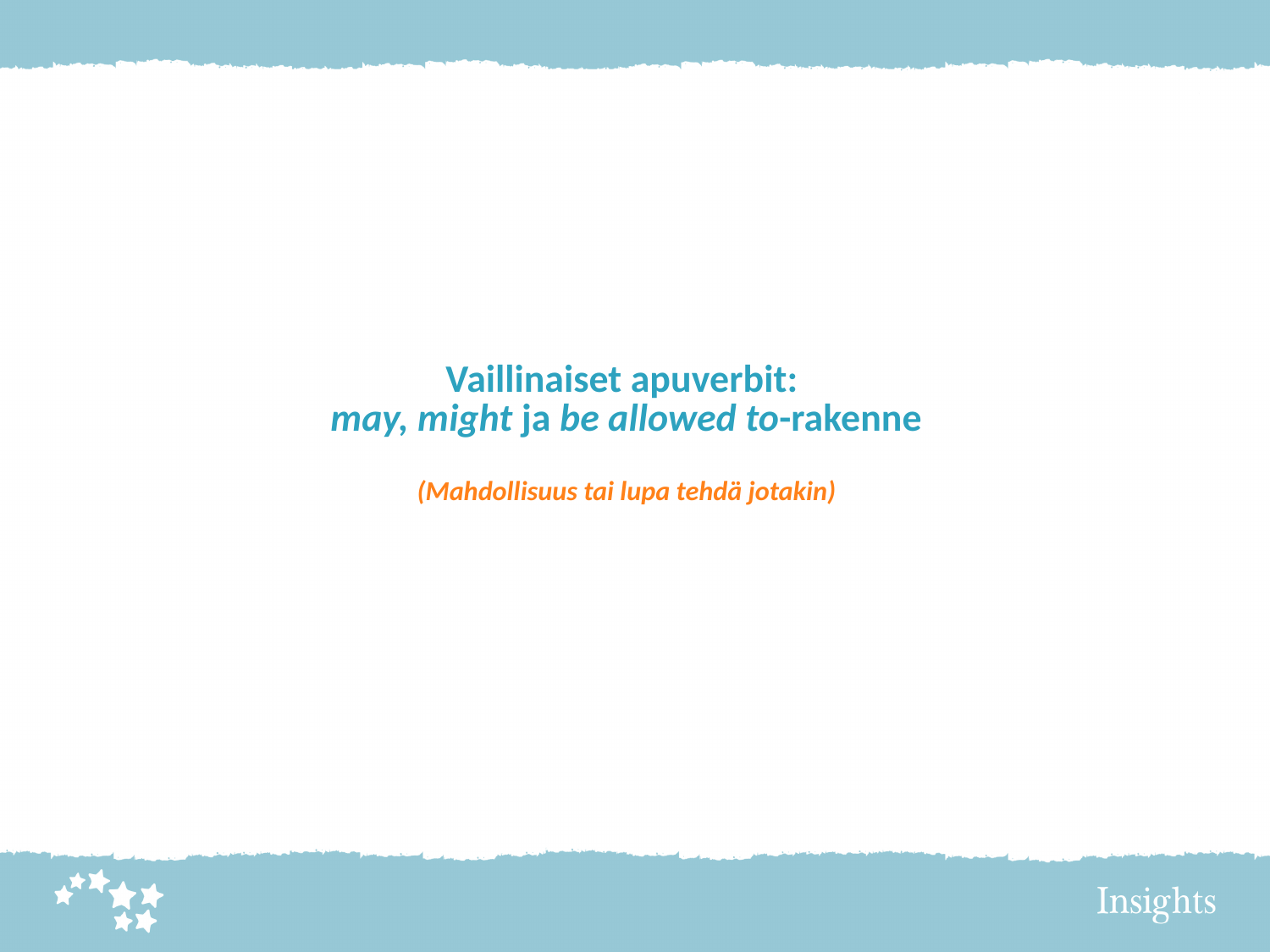

# Vaillinaiset apuverbit: may, might ja be allowed to-rakenne (Mahdollisuus tai lupa tehdä jotakin)